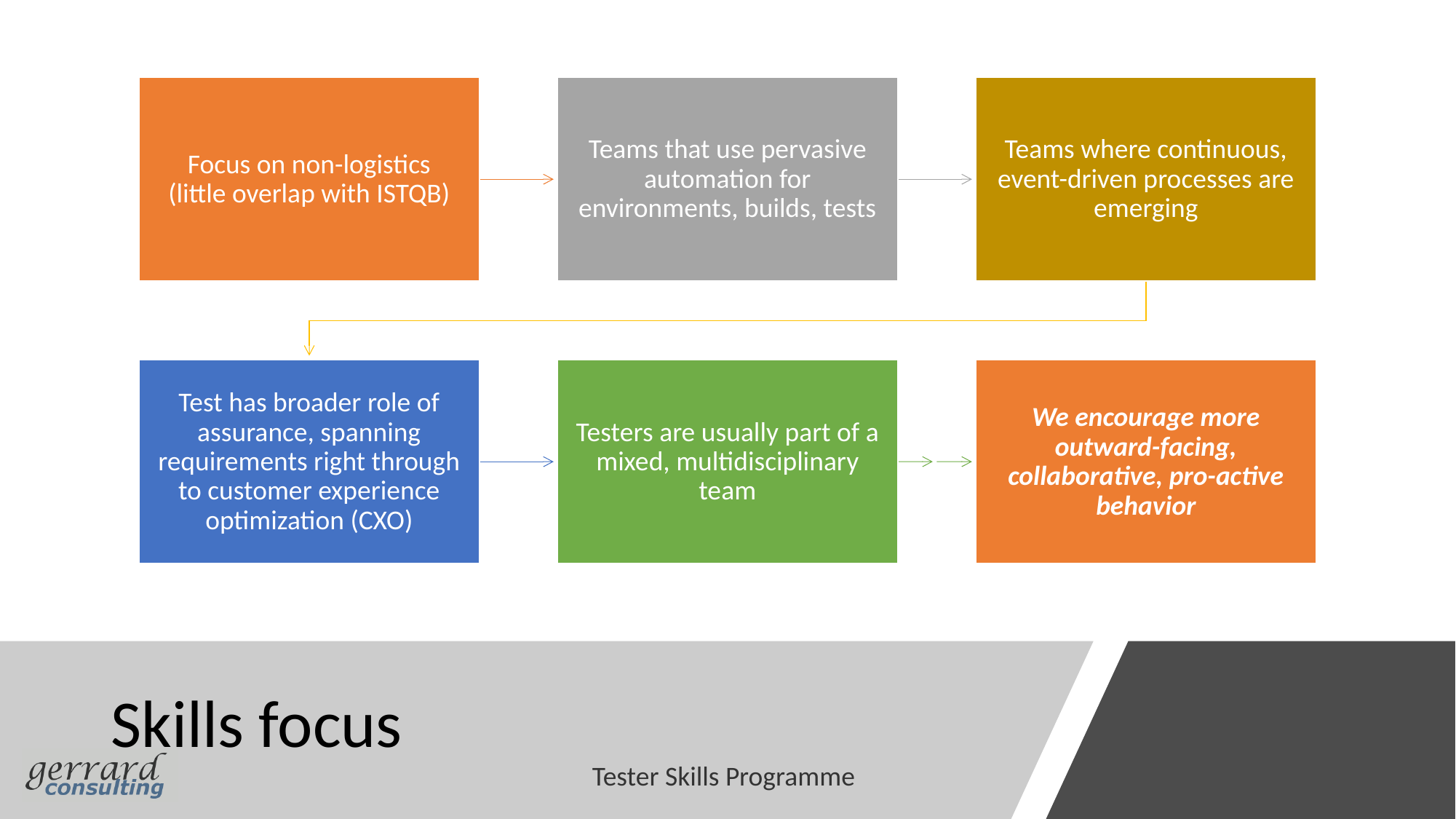

Focus on non-logistics (little overlap with ISTQB)

Teams that use pervasive automation for environments, builds, tests

Teams where continuous, event-driven processes are emerging

Test has broader role of assurance, spanning requirements right through to customer experience optimization (CXO)

Testers are usually part of a mixed, multidisciplinary team
We encourage more outward-facing, collaborative, pro-active behavior

# Skills focus